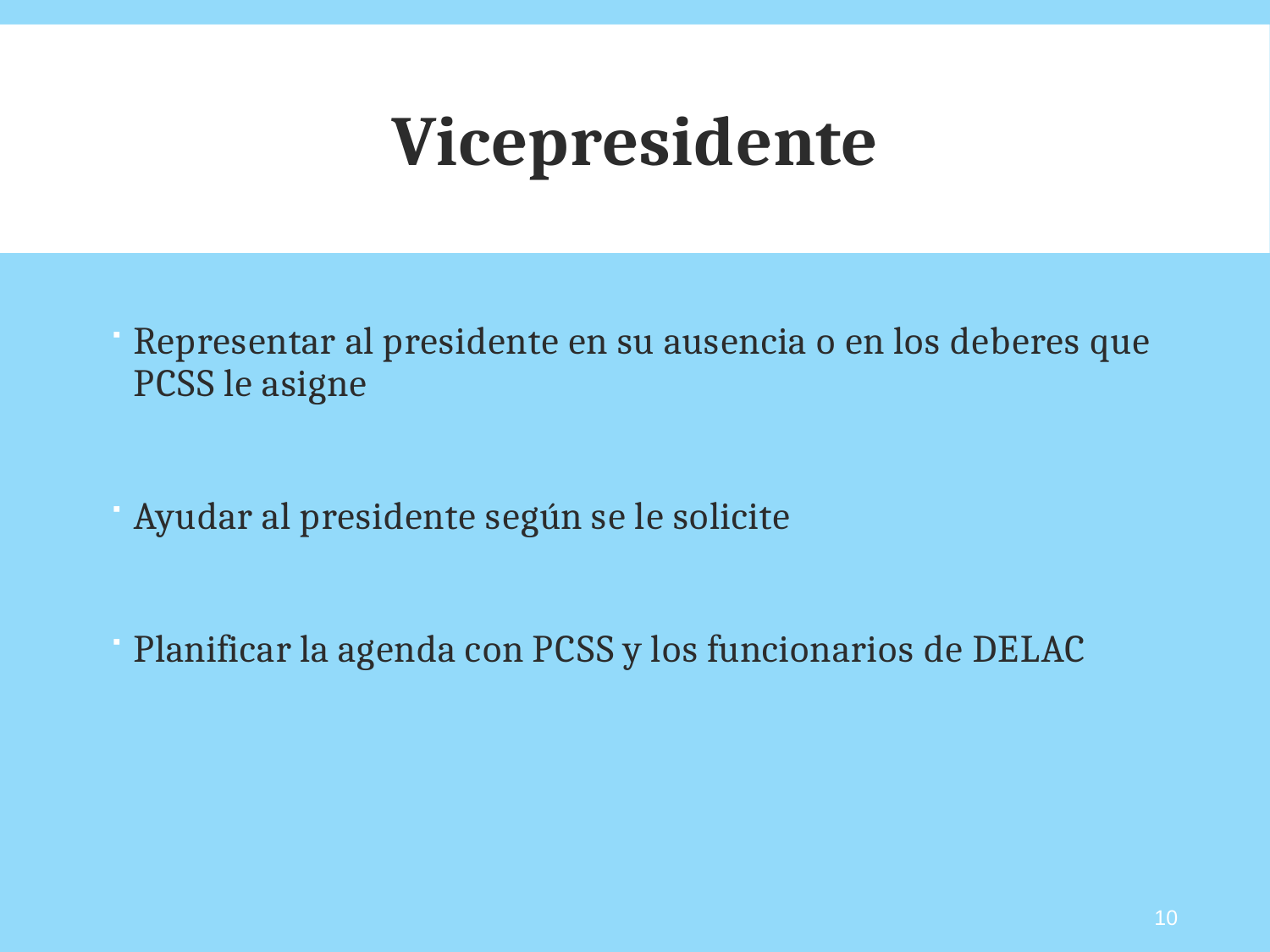

# Vicepresidente
Representar al presidente en su ausencia o en los deberes que PCSS le asigne

Ayudar al presidente según se le solicite

Planificar la agenda con PCSS y los funcionarios de DELAC

10